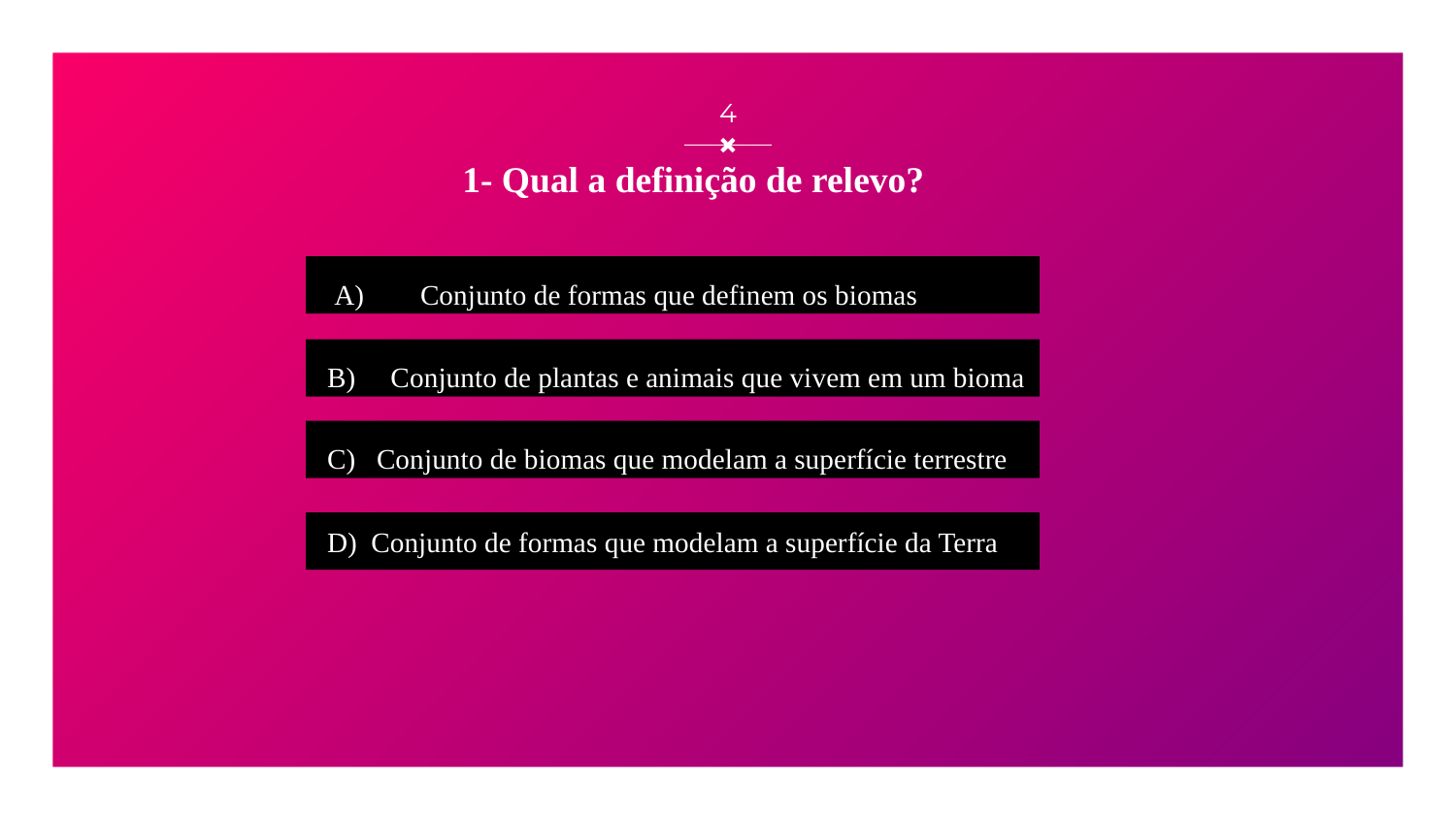

4
# 1- Qual a definição de relevo?
  A)        Conjunto de formas que definem os biomas
 B)     Conjunto de plantas e animais que vivem em um bioma
 C)   Conjunto de biomas que modelam a superfície terrestre
 D)  Conjunto de formas que modelam a superfície da Terra